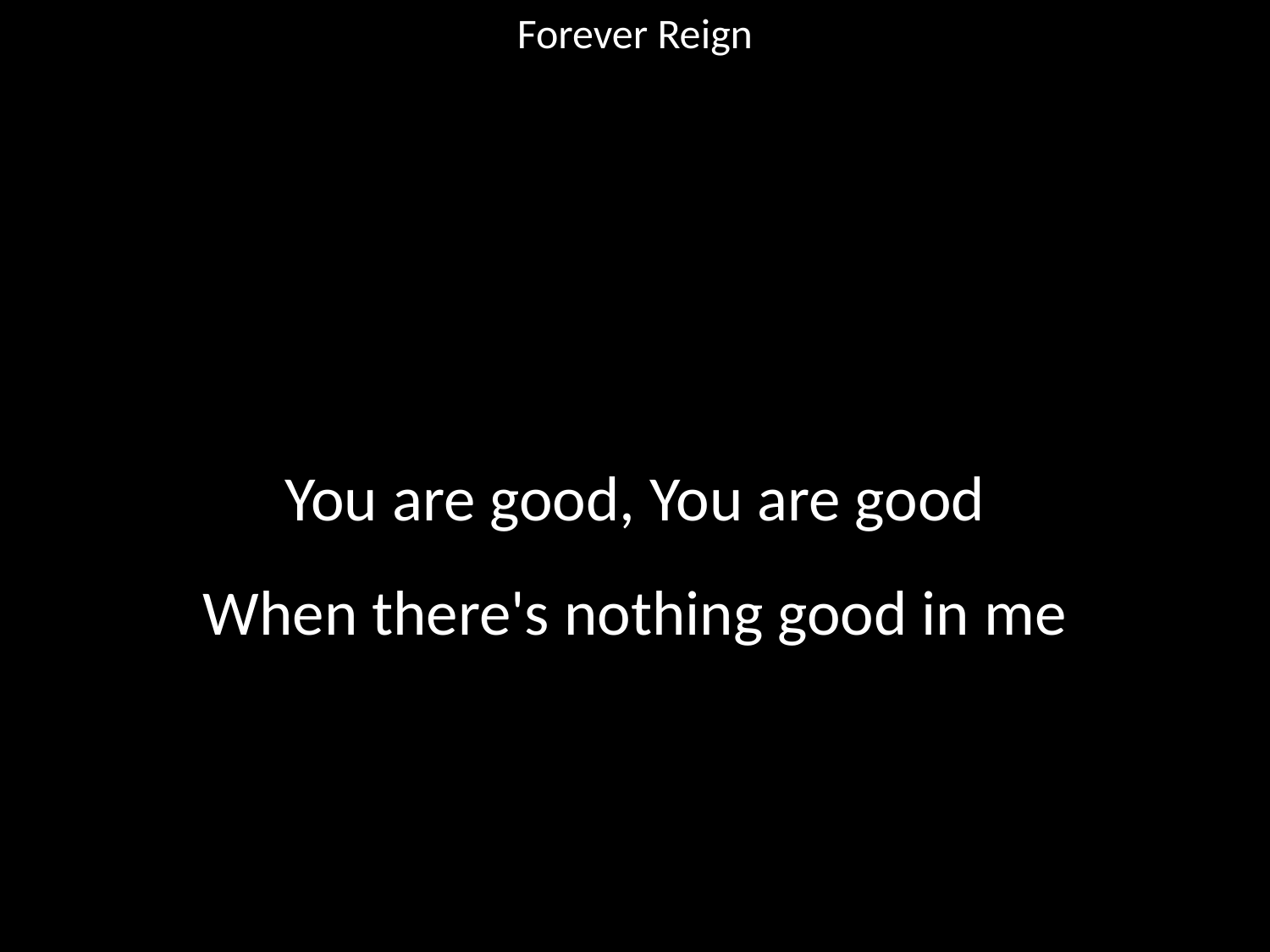

Forever Reign
#
You are good, You are good
When there's nothing good in me